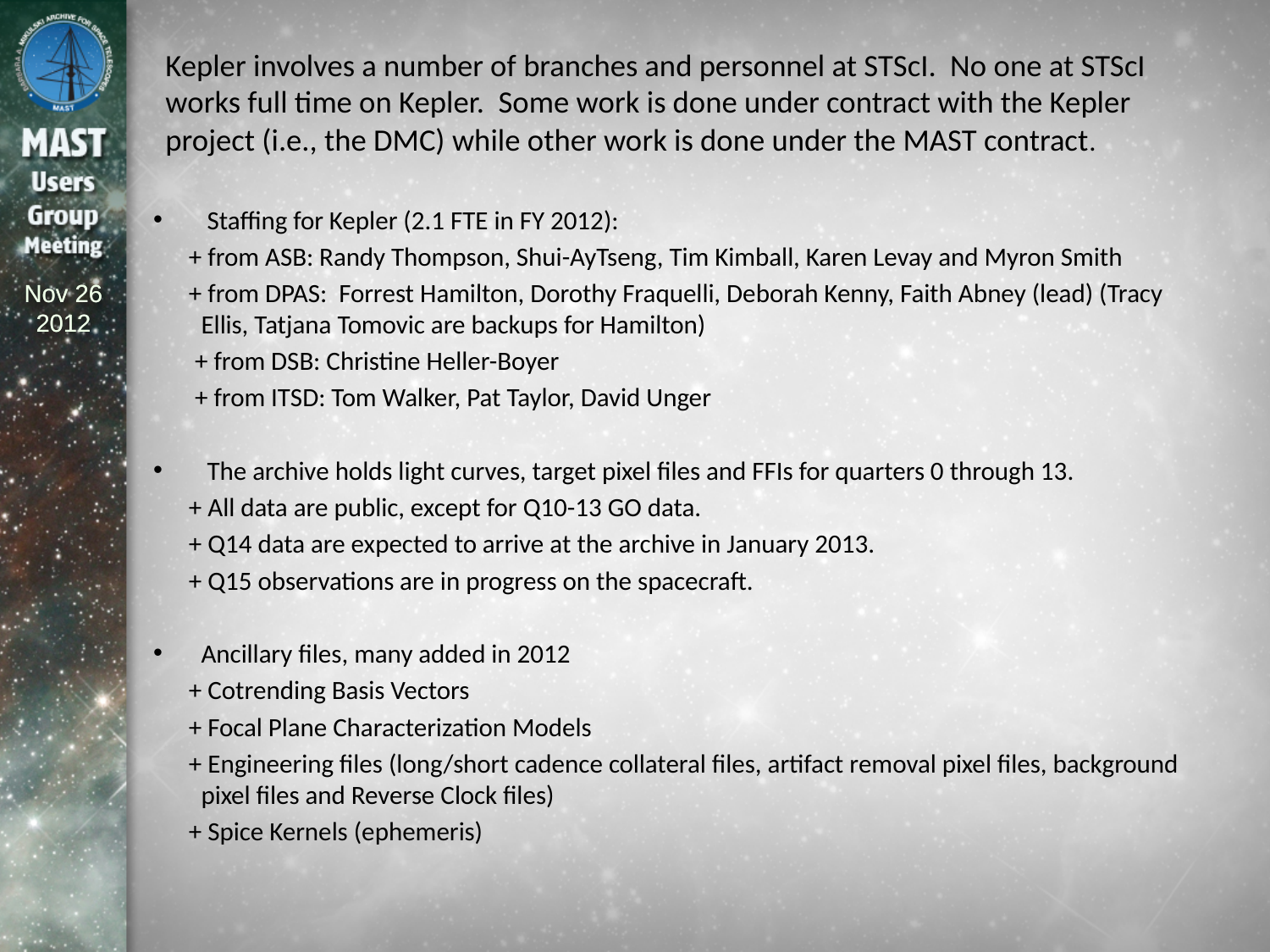

# Kepler involves a number of branches and personnel at STScI.  No one at STScI works full time on Kepler.  Some work is done under contract with the Kepler project (i.e., the DMC) while other work is done under the MAST contract.
 Staffing for Kepler (2.1 FTE in FY 2012):
      + from ASB: Randy Thompson, Shui-AyTseng, Tim Kimball, Karen Levay and Myron Smith
      + from DPAS:  Forrest Hamilton, Dorothy Fraquelli, Deborah Kenny, Faith Abney (lead) (Tracy Ellis, Tatjana Tomovic are backups for Hamilton)
       + from DSB: Christine Heller-Boyer
       + from ITSD: Tom Walker, Pat Taylor, David Unger

 The archive holds light curves, target pixel files and FFIs for quarters 0 through 13.
      + All data are public, except for Q10-13 GO data.
      + Q14 data are expected to arrive at the archive in January 2013.
      + Q15 observations are in progress on the spacecraft.

Ancillary files, many added in 2012
      + Cotrending Basis Vectors
      + Focal Plane Characterization Models
      + Engineering files (long/short cadence collateral files, artifact removal pixel files, background pixel files and Reverse Clock files)
      + Spice Kernels (ephemeris)